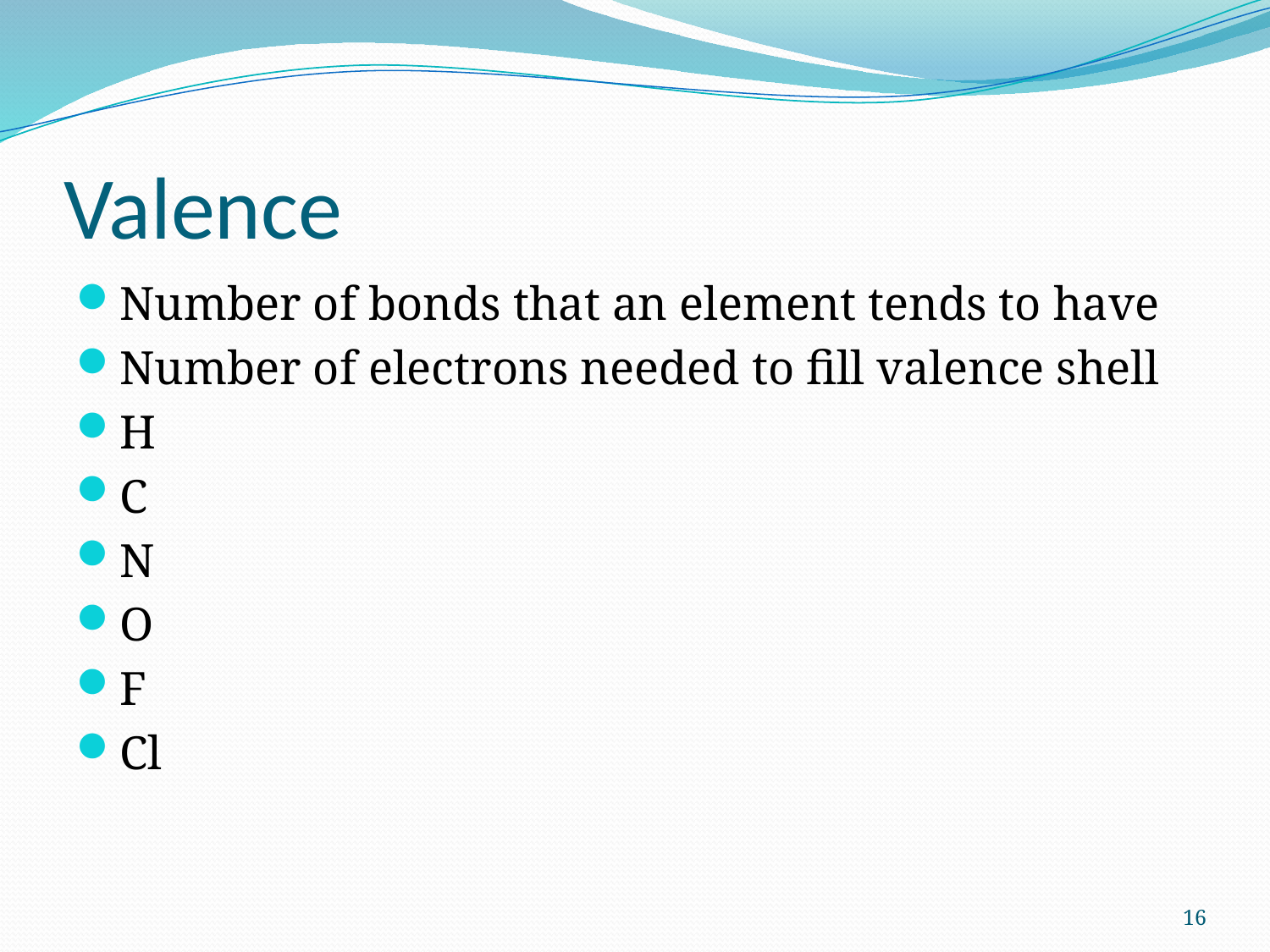

# Valence
Number of bonds that an element tends to have
Number of electrons needed to fill valence shell
H
C
N
O
F
Cl
16